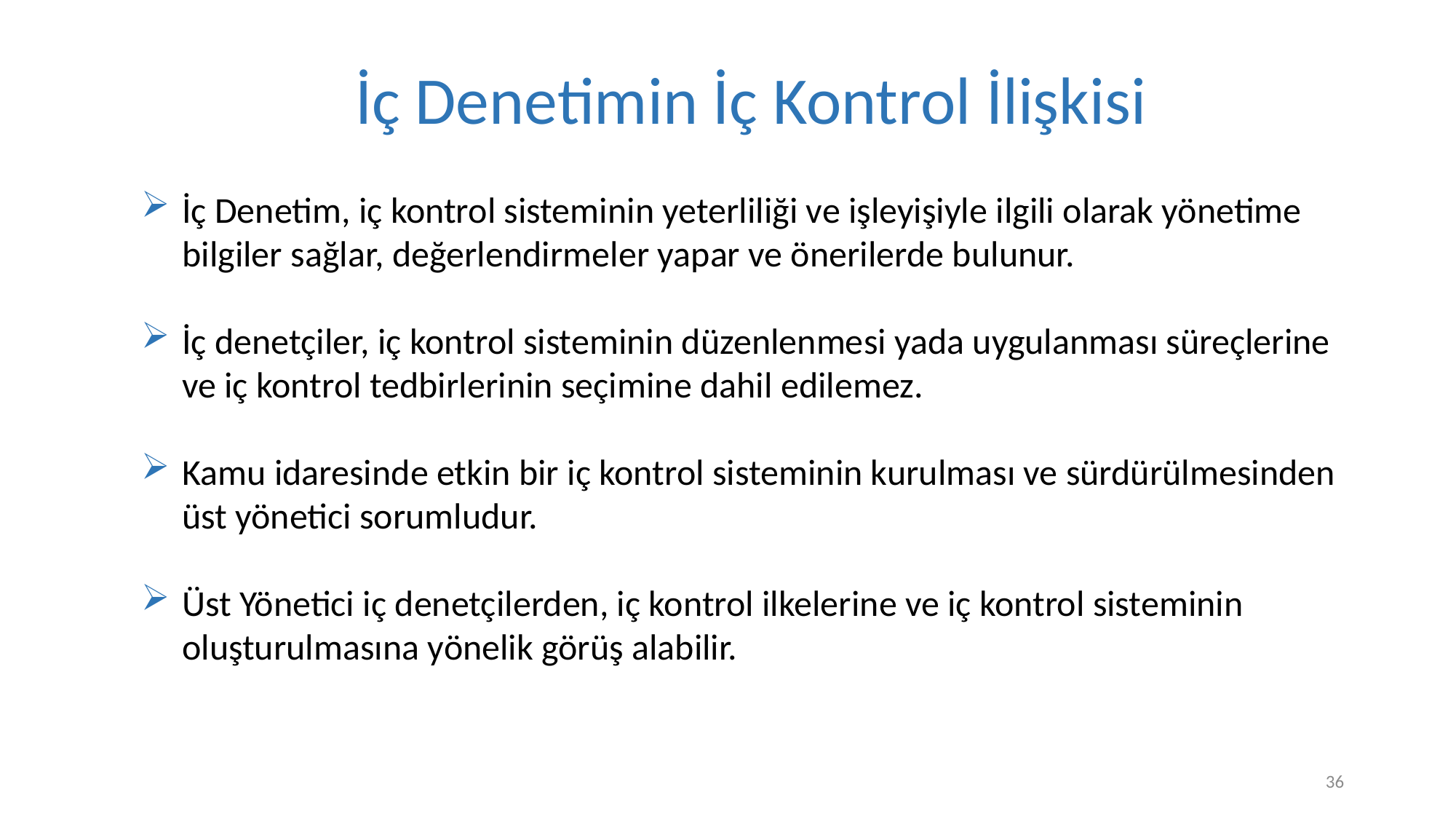

# İç Denetimin İç Kontrol İlişkisi
İç Denetim, iç kontrol sisteminin yeterliliği ve işleyişiyle ilgili olarak yönetime bilgiler sağlar, değerlendirmeler yapar ve önerilerde bulunur.

İç denetçiler, iç kontrol sisteminin düzenlenmesi yada uygulanması süreçlerine ve iç kontrol tedbirlerinin seçimine dahil edilemez.

Kamu idaresinde etkin bir iç kontrol sisteminin kurulması ve sürdürülmesinden üst yönetici sorumludur.

Üst Yönetici iç denetçilerden, iç kontrol ilkelerine ve iç kontrol sisteminin oluşturulmasına yönelik görüş alabilir.
36